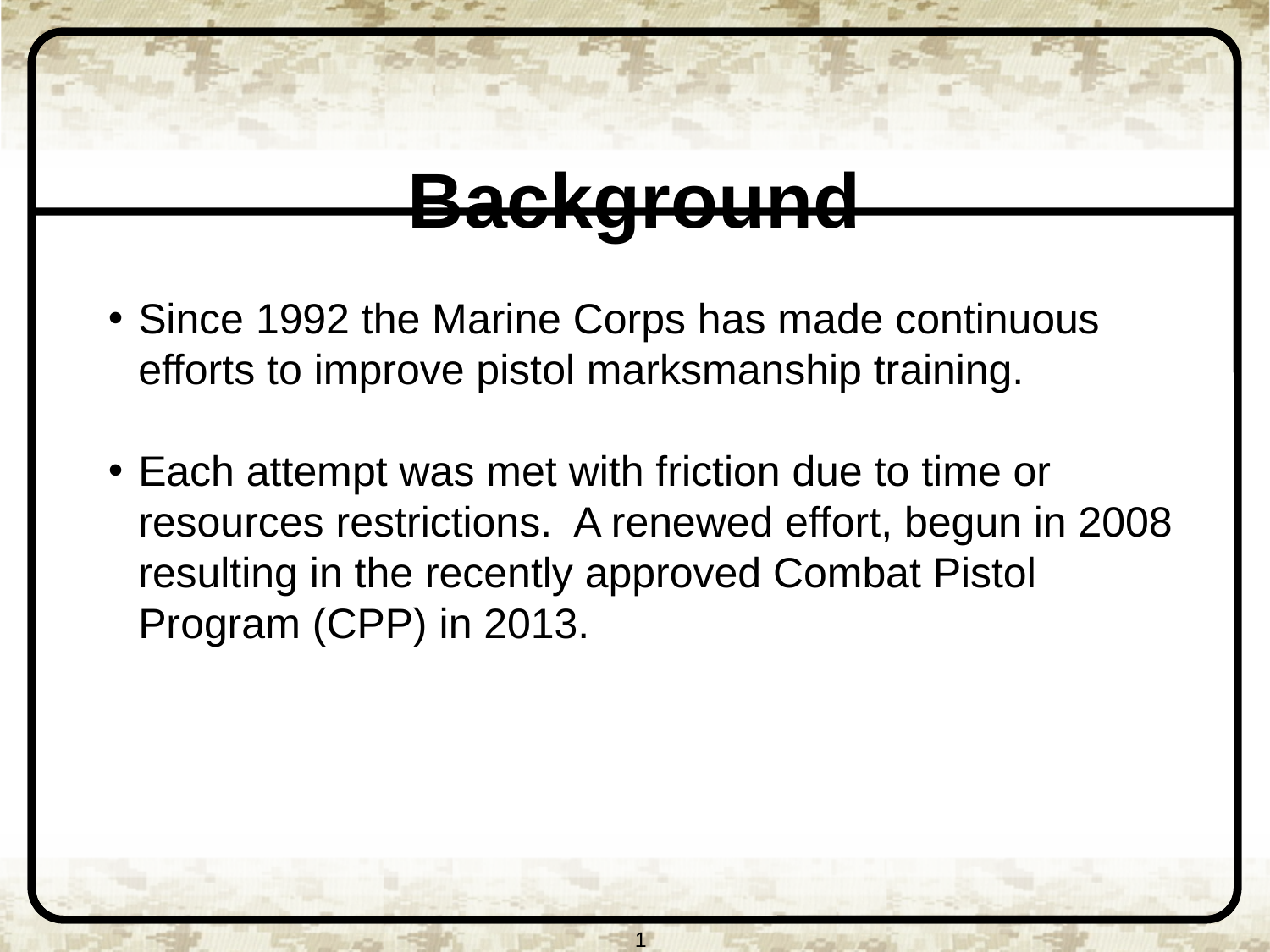

# Background
Since 1992 the Marine Corps has made continuous efforts to improve pistol marksmanship training.

Each attempt was met with friction due to time or resources restrictions.  A renewed effort, begun in 2008 resulting in the recently approved Combat Pistol Program (CPP) in 2013.
1